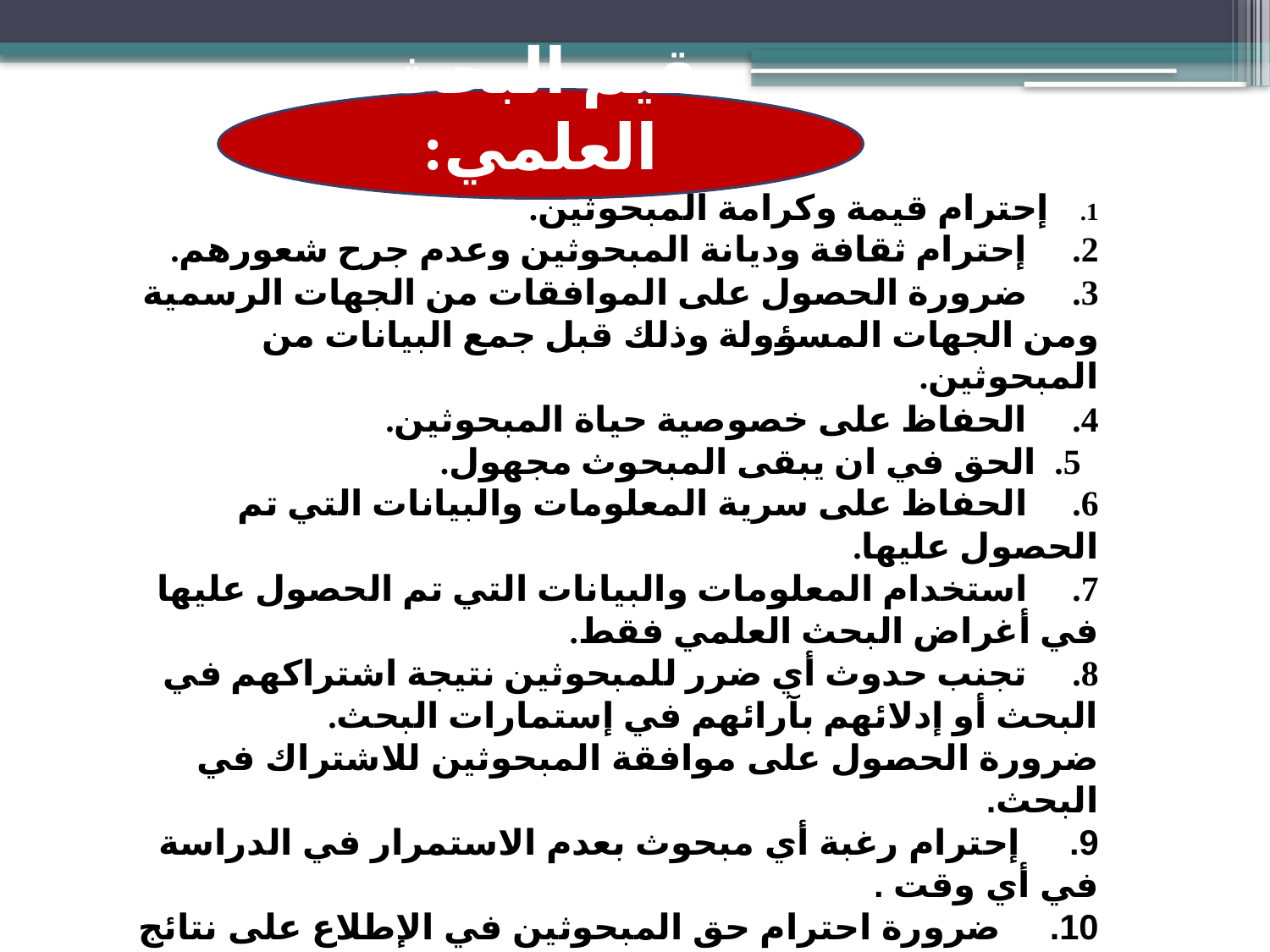

قيم البحث العلمي:

1.     إحترام قيمة وكرامة المبحوثين.
2.     إحترام ثقافة وديانة المبحوثين وعدم جرح شعورهم.
3.     ضرورة الحصول على الموافقات من الجهات الرسمية ومن الجهات المسؤولة وذلك قبل جمع البيانات من المبحوثين.
4.     الحفاظ على خصوصية حياة المبحوثين.
  5.  الحق في ان يبقى المبحوث مجهول.
6.     الحفاظ على سرية المعلومات والبيانات التي تم الحصول عليها.
7.     استخدام المعلومات والبيانات التي تم الحصول عليها في أغراض البحث العلمي فقط.
8.     تجنب حدوث أي ضرر للمبحوثين نتيجة اشتراكهم في البحث أو إدلائهم بآرائهم في إستمارات البحث.
ضرورة الحصول على موافقة المبحوثين للاشتراك في البحث.
9.     إحترام رغبة أي مبحوث بعدم الاستمرار في الدراسة في أي وقت .
10.     ضرورة احترام حق المبحوثين في الإطلاع على نتائج البحث بعد إنتهائه.
11.   يفضل ان يحقق البحث بعد اكتماله فائدة مباشرة أو غير مباشرة للمبحوثين فالبحث العلمي يكون وسيلة لخدمة المجتمع والمساهمة في حل مشكلاته.